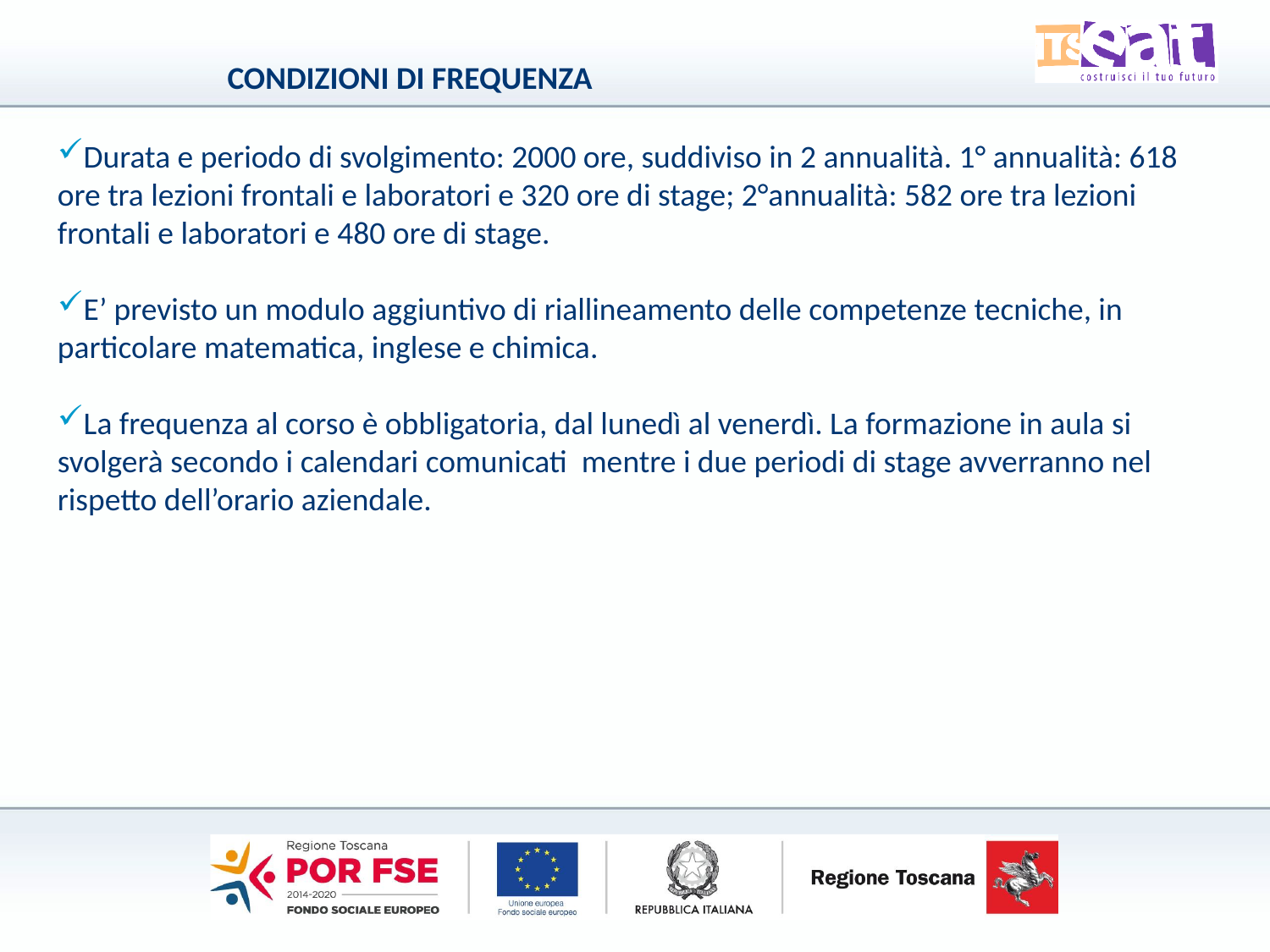

CONDIZIONI DI FREQUENZA
Durata e periodo di svolgimento: 2000 ore, suddiviso in 2 annualità. 1° annualità: 618 ore tra lezioni frontali e laboratori e 320 ore di stage; 2°annualità: 582 ore tra lezioni frontali e laboratori e 480 ore di stage.

E’ previsto un modulo aggiuntivo di riallineamento delle competenze tecniche, in particolare matematica, inglese e chimica.

La frequenza al corso è obbligatoria, dal lunedì al venerdì. La formazione in aula si svolgerà secondo i calendari comunicati  mentre i due periodi di stage avverranno nel rispetto dell’orario aziendale.